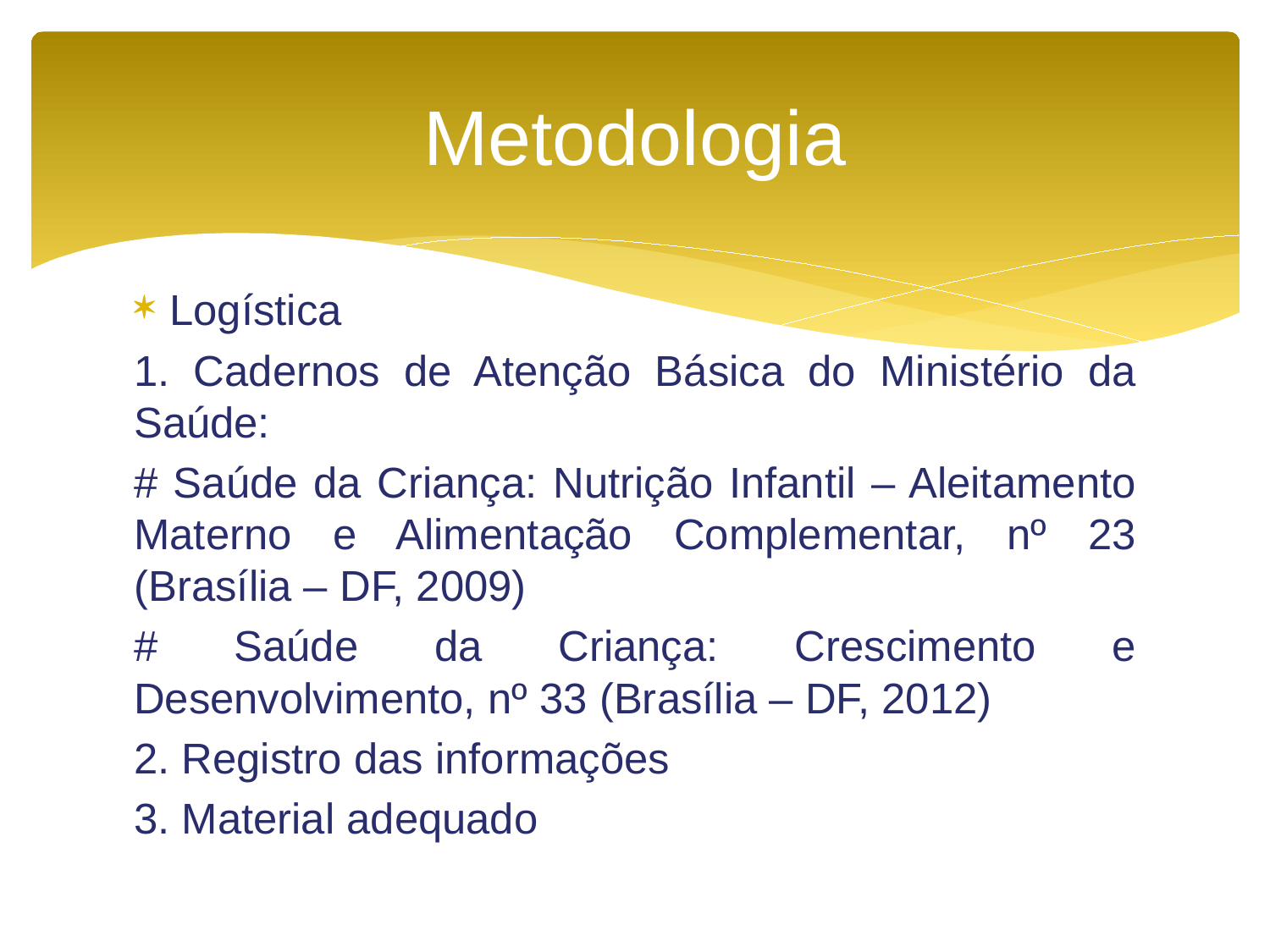

# Metodologia
Logística
1. Cadernos de Atenção Básica do Ministério da Saúde:
# Saúde da Criança: Nutrição Infantil – Aleitamento Materno e Alimentação Complementar, nº 23 (Brasília – DF, 2009)
# Saúde da Criança: Crescimento e Desenvolvimento, nº 33 (Brasília – DF, 2012)
2. Registro das informações
3. Material adequado